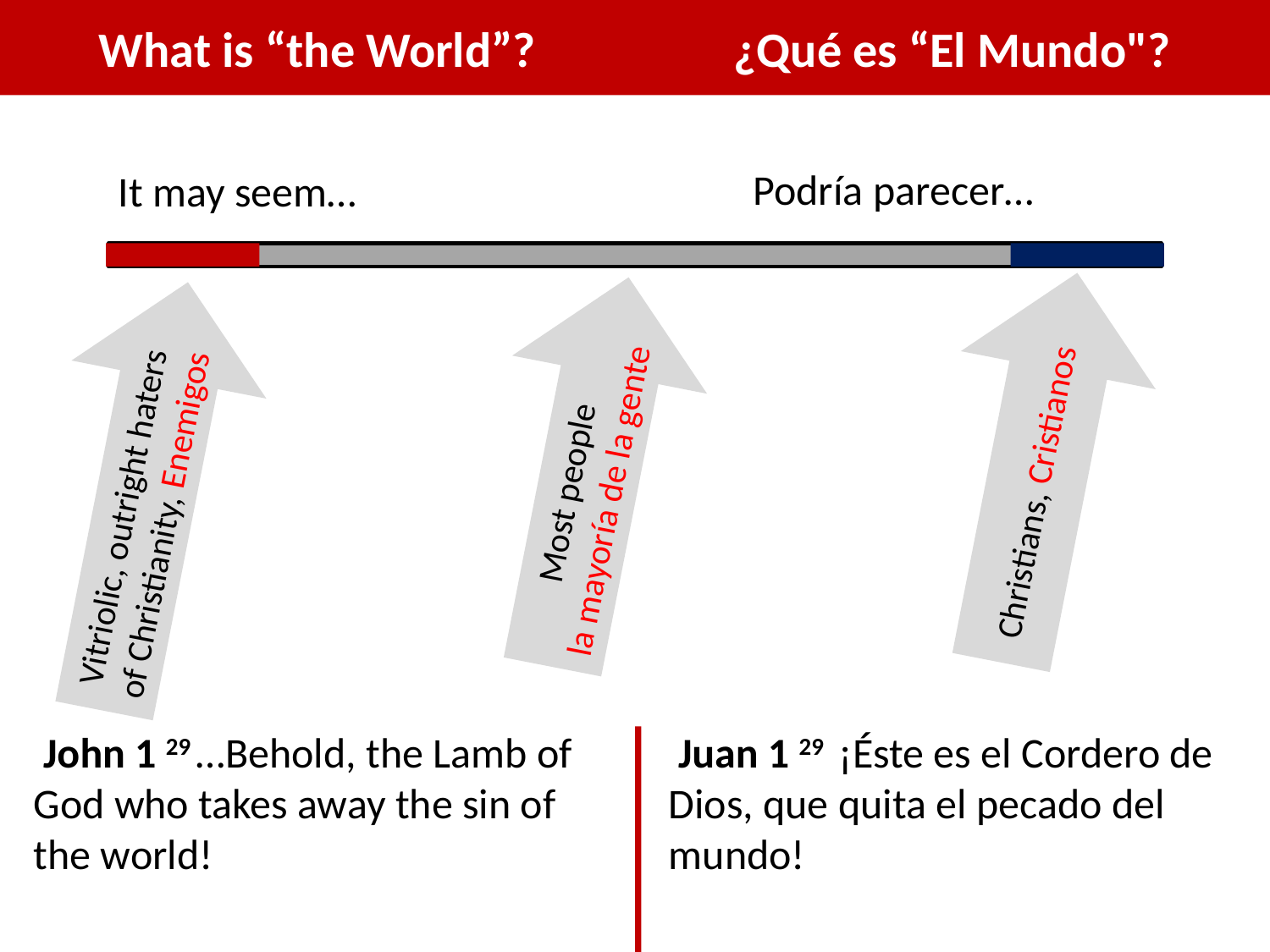

What is “the World”?		¿Qué es “El Mundo"?
Podría parecer…
It may seem…

Christians, Cristianos
Most people
la mayoría de la gente
Vitriolic, outright haters of Christianity, Enemigos
 Juan 1 29  ¡Éste es el Cordero de Dios, que quita el pecado del mundo!
 John 1 29 …Behold, the Lamb of God who takes away the sin of the world!